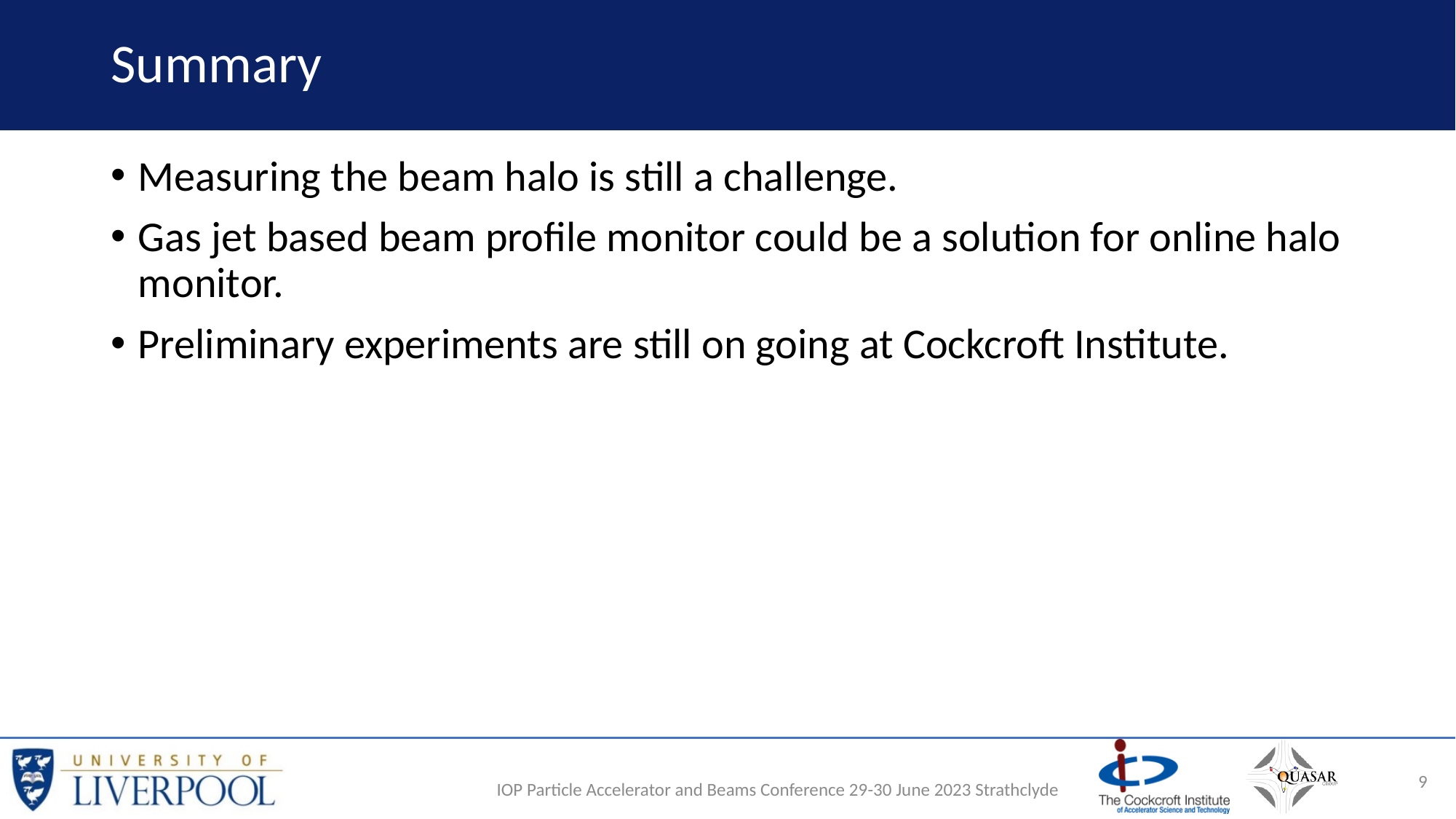

# Summary
Measuring the beam halo is still a challenge.
Gas jet based beam profile monitor could be a solution for online halo monitor.
Preliminary experiments are still on going at Cockcroft Institute.

IOP Particle Accelerator and Beams Conference 29-30 June 2023 Strathclyde
9